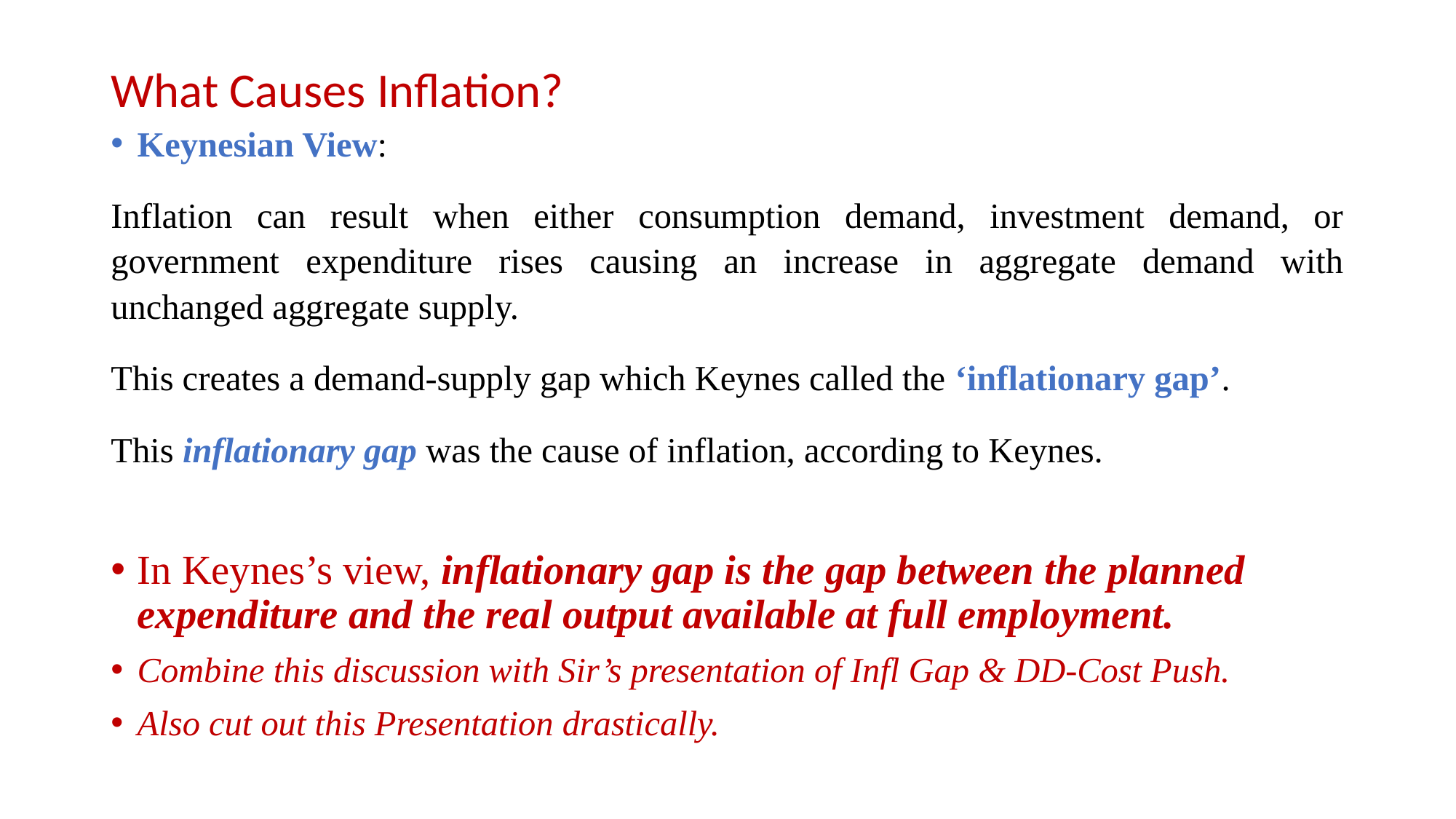

# What Causes Inflation?
Keynesian View:
Inflation can result when either consumption demand, investment demand, or government expenditure rises causing an increase in aggregate demand with unchanged aggregate supply.
This creates a demand-supply gap which Keynes called the ‘inflationary gap’.
This inflationary gap was the cause of inflation, according to Keynes.

In Keynes’s view, inflationary gap is the gap between the planned expenditure and the real output available at full employment.
Combine this discussion with Sir’s presentation of Infl Gap & DD-Cost Push.
Also cut out this Presentation drastically.